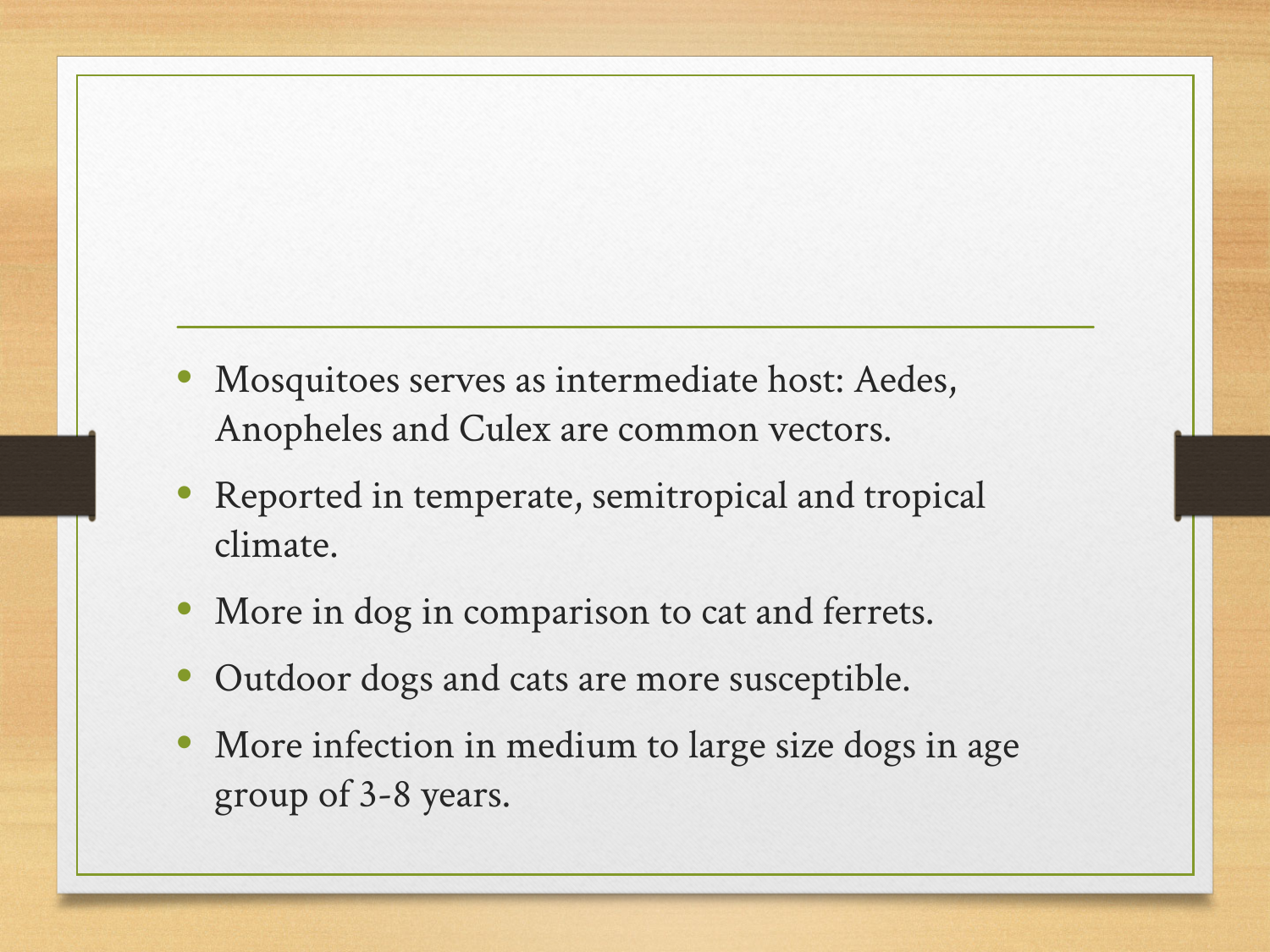

#
Mosquitoes serves as intermediate host: Aedes, Anopheles and Culex are common vectors.
Reported in temperate, semitropical and tropical climate.
More in dog in comparison to cat and ferrets.
Outdoor dogs and cats are more susceptible.
More infection in medium to large size dogs in age group of 3-8 years.